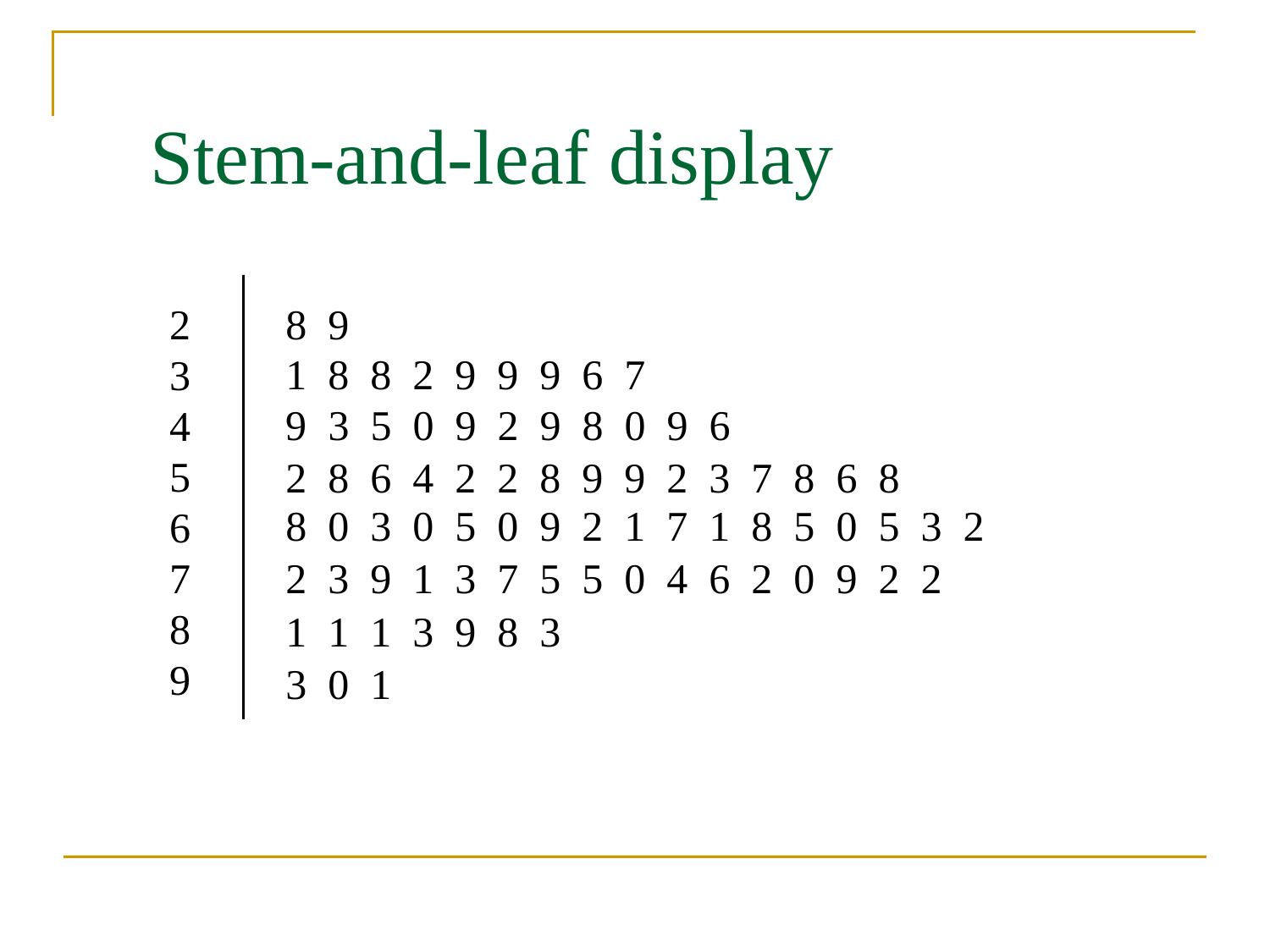

Stem-and-leaf display

2
3
4
5
6
7
8
9
8  9
1  8  8  2  9  9  9  6  7
3  5  0  9  2  9  8  0  9  6
2  8  6  4  2  2  8  9  9  2  3  7  8  6  8
8  0  3  0  5  0  9  2  1  7  1  8  5  0  5  3  2
3  9  1  3  7  5  5  0  4  6  2  0  9  2  2
1  1  1  3  9  8  3
3  0  1

9
2